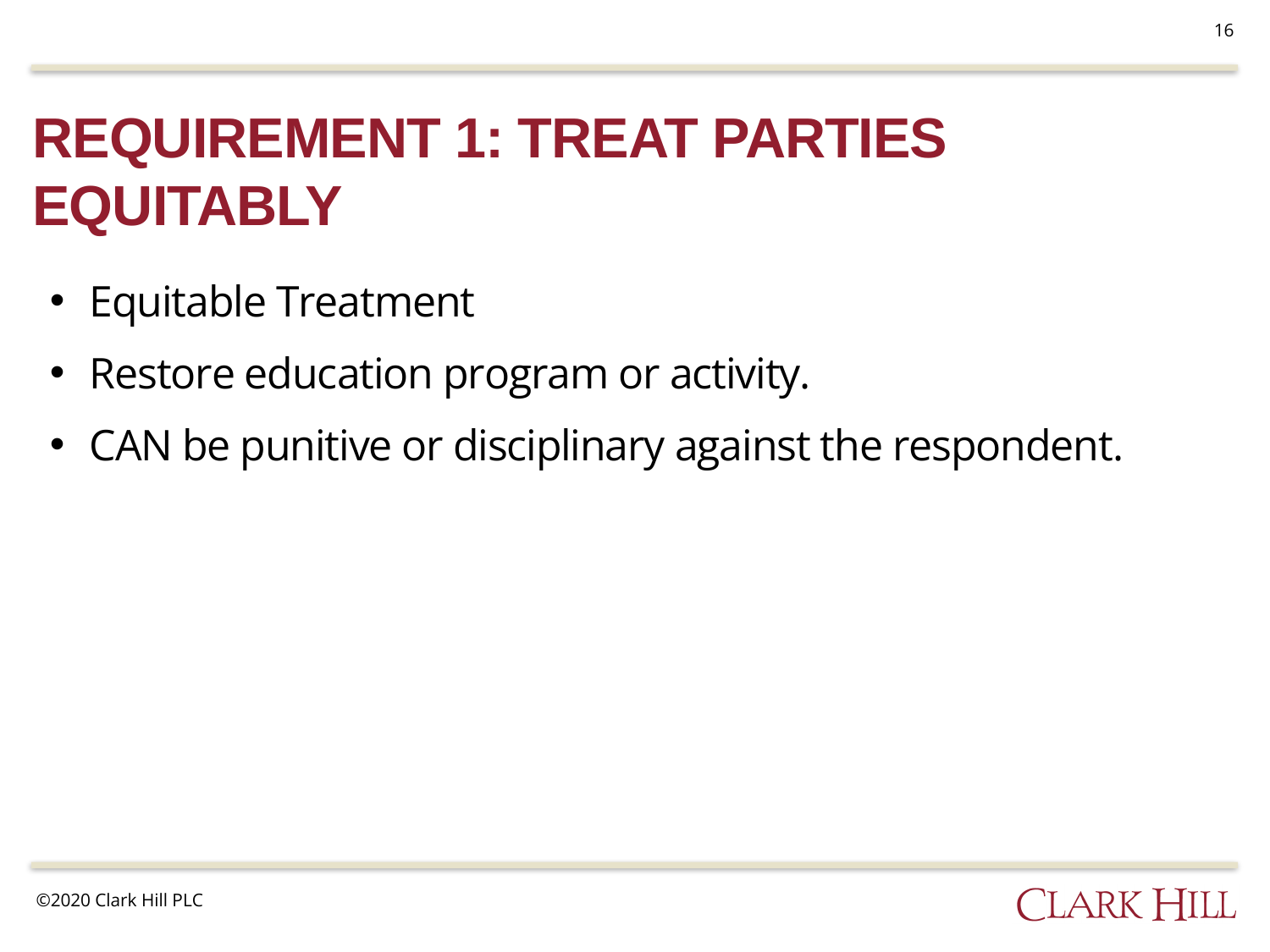

16
# Requirement 1: treat parties equitably

Equitable Treatment
Restore education program or activity.
CAN be punitive or disciplinary against the respondent.
©2020 Clark Hill PLC